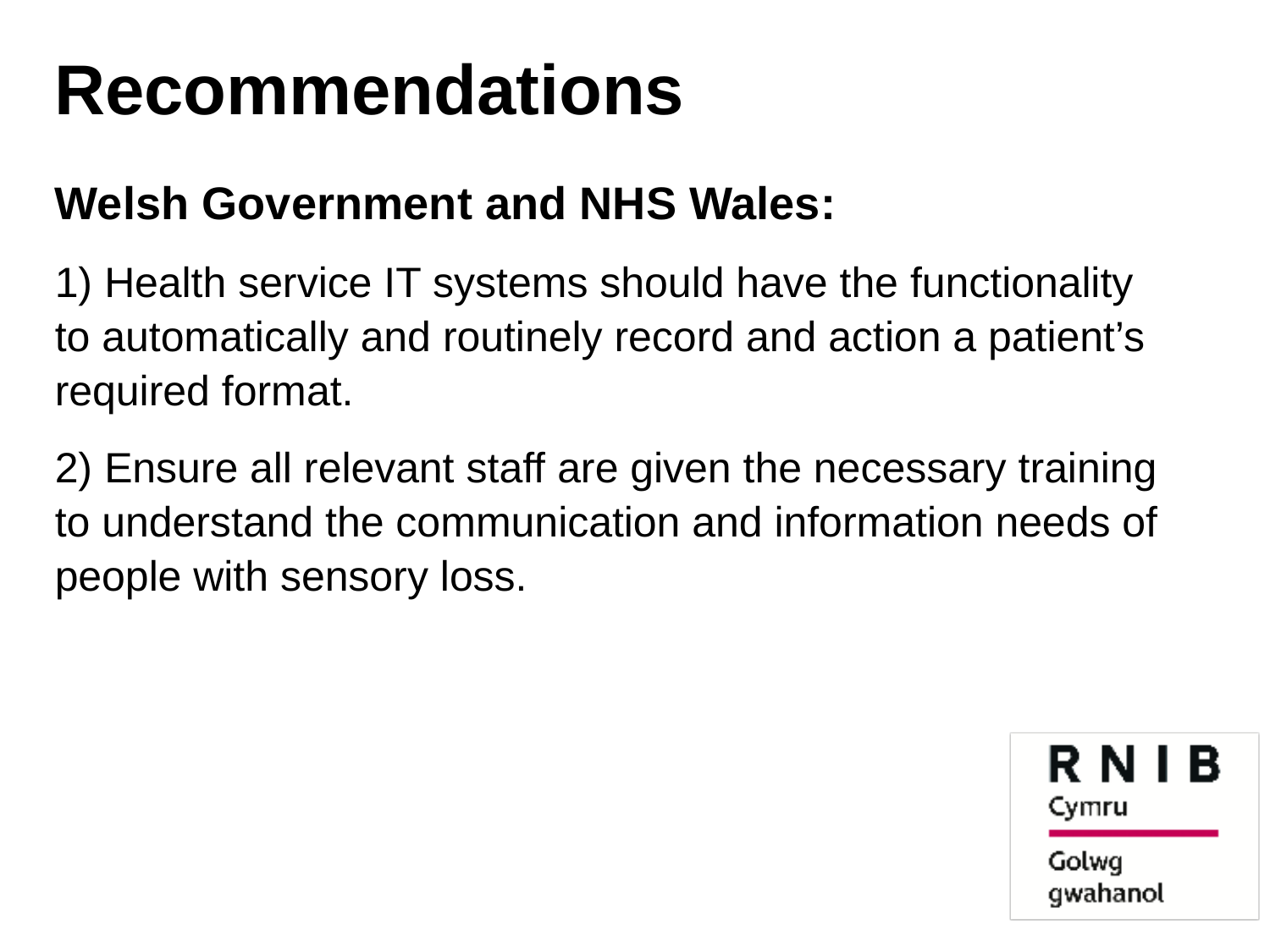

# Recommendations
Welsh Government and NHS Wales:
1) Health service IT systems should have the functionality to automatically and routinely record and action a patient’s required format.
2) Ensure all relevant staff are given the necessary training to understand the communication and information needs of people with sensory loss.